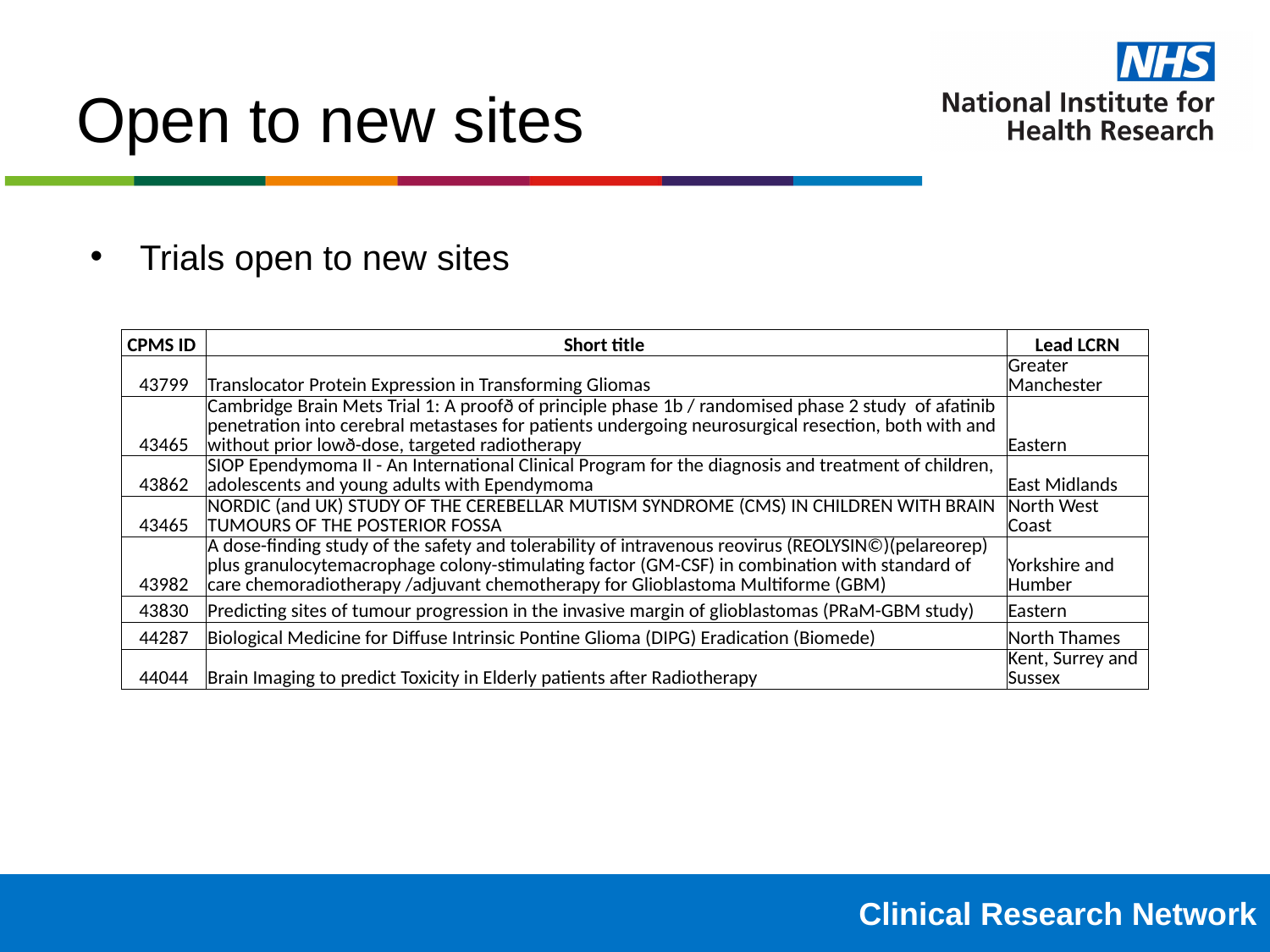

# Open to new sites
Trials open to new sites
| CPMS ID | Short title | Lead LCRN |
| --- | --- | --- |
| 43799 | Translocator Protein Expression in Transforming Gliomas | Greater Manchester |
| 43465 | Cambridge Brain Mets Trial 1: A proofð of principle phase 1b / randomised phase 2 study of afatinib penetration into cerebral metastases for patients undergoing neurosurgical resection, both with and without prior lowð-dose, targeted radiotherapy | Eastern |
| 43862 | SIOP Ependymoma II - An International Clinical Program for the diagnosis and treatment of children, adolescents and young adults with Ependymoma | East Midlands |
| 43465 | NORDIC (and UK) STUDY OF THE CEREBELLAR MUTISM SYNDROME (CMS) IN CHILDREN WITH BRAIN TUMOURS OF THE POSTERIOR FOSSA | North West Coast |
| 43982 | A dose-finding study of the safety and tolerability of intravenous reovirus (REOLYSIN©)(pelareorep) plus granulocytemacrophage colony-stimulating factor (GM-CSF) in combination with standard of care chemoradiotherapy /adjuvant chemotherapy for Glioblastoma Multiforme (GBM) | Yorkshire and Humber |
| 43830 | Predicting sites of tumour progression in the invasive margin of glioblastomas (PRaM-GBM study) | Eastern |
| 44287 | Biological Medicine for Diffuse Intrinsic Pontine Glioma (DIPG) Eradication (Biomede) | North Thames |
| 44044 | Brain Imaging to predict Toxicity in Elderly patients after Radiotherapy | Kent, Surrey and Sussex |